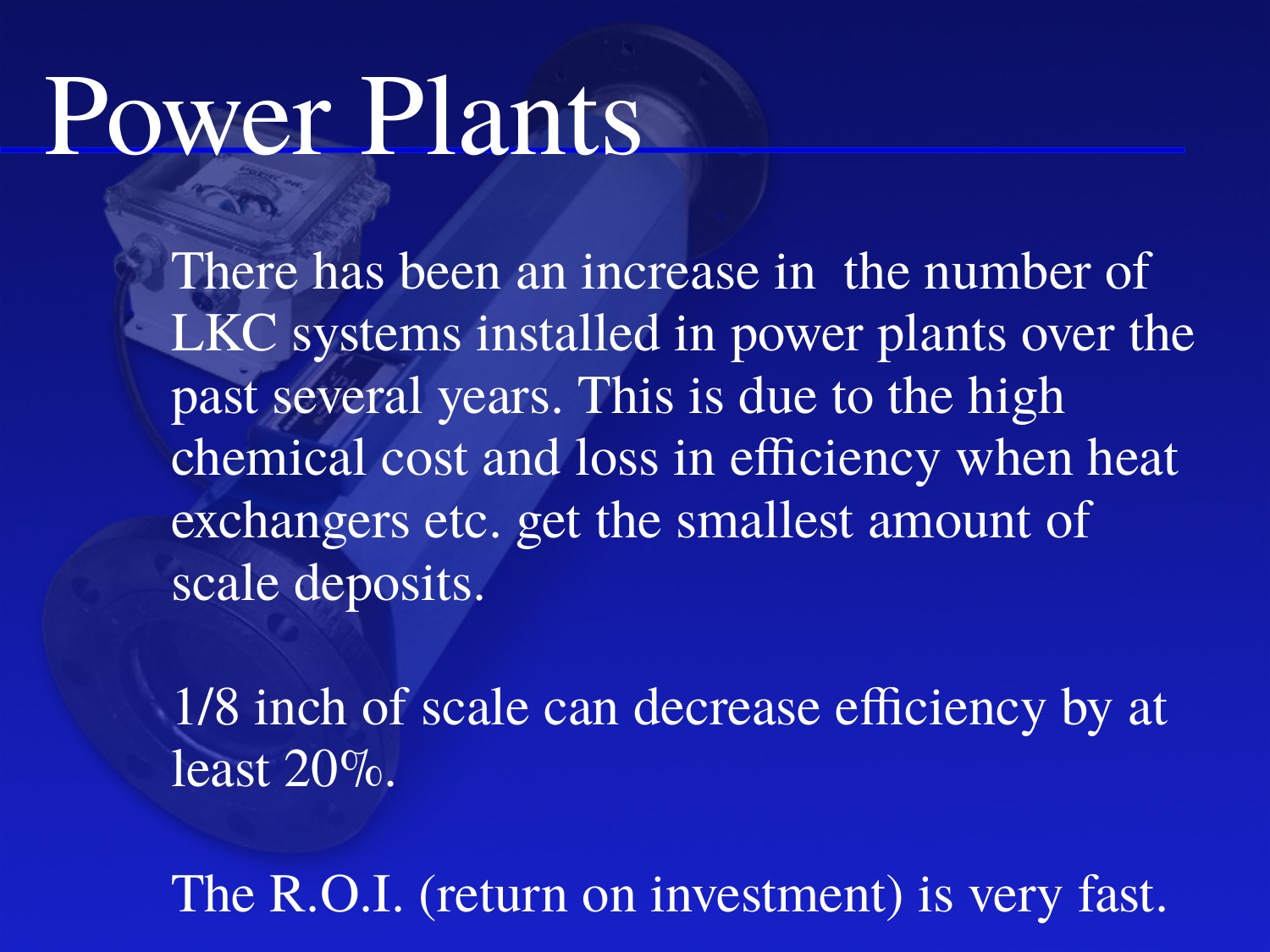

Power Plants

There has been an increase in  the number of LKC systems installed in power plants over the past several years. This is due to the high chemical cost and loss in efficiency when heat exchangers etc. get the smallest amount of scale deposits.

1/8 inch of scale can decrease efficiency by at least 20%.

The R.O.I. (return on investment) is very fast.